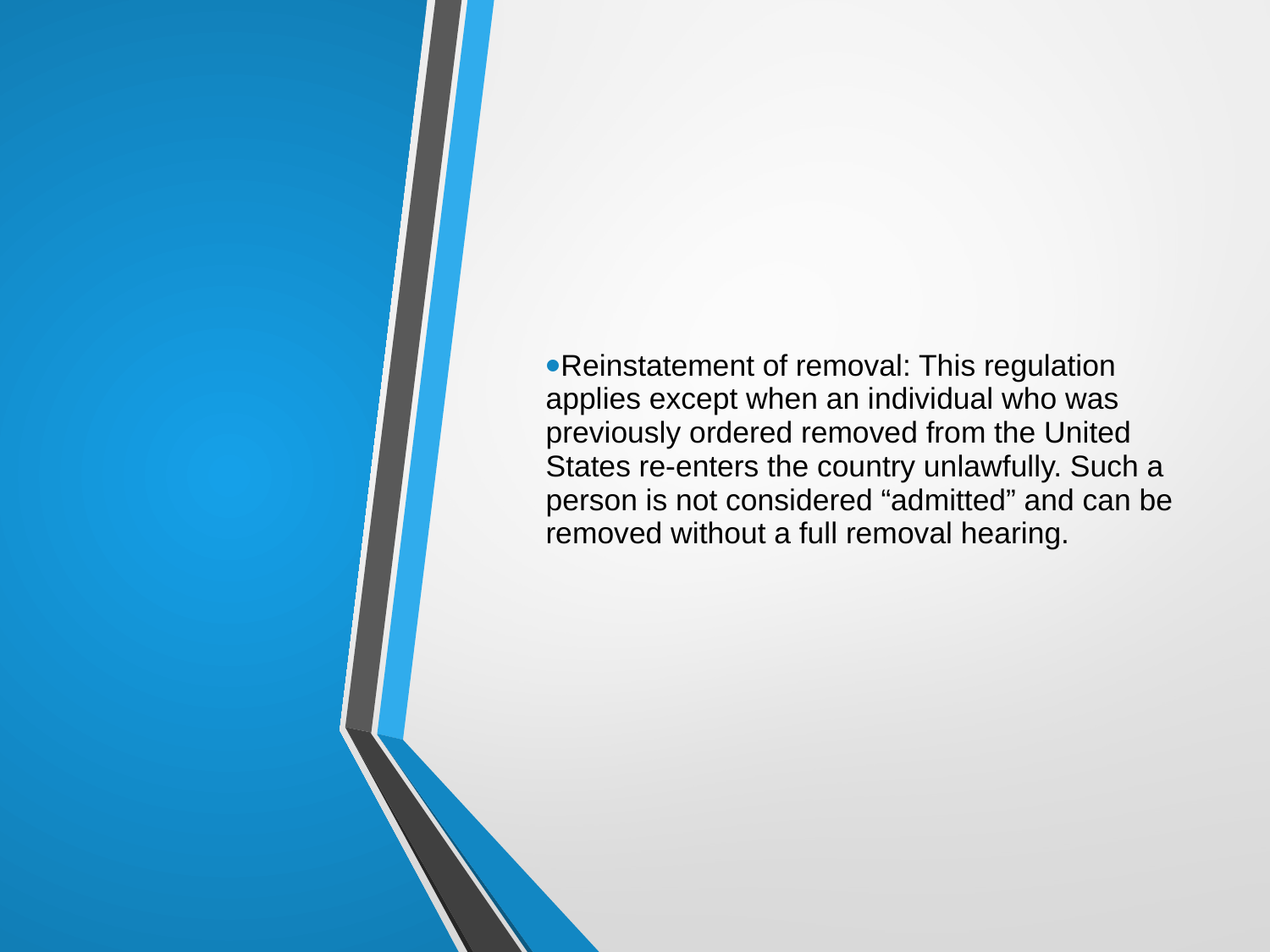

Reinstatement of removal: This regulation applies except when an individual who was previously ordered removed from the United States re-enters the country unlawfully. Such a person is not considered “admitted” and can be removed without a full removal hearing.